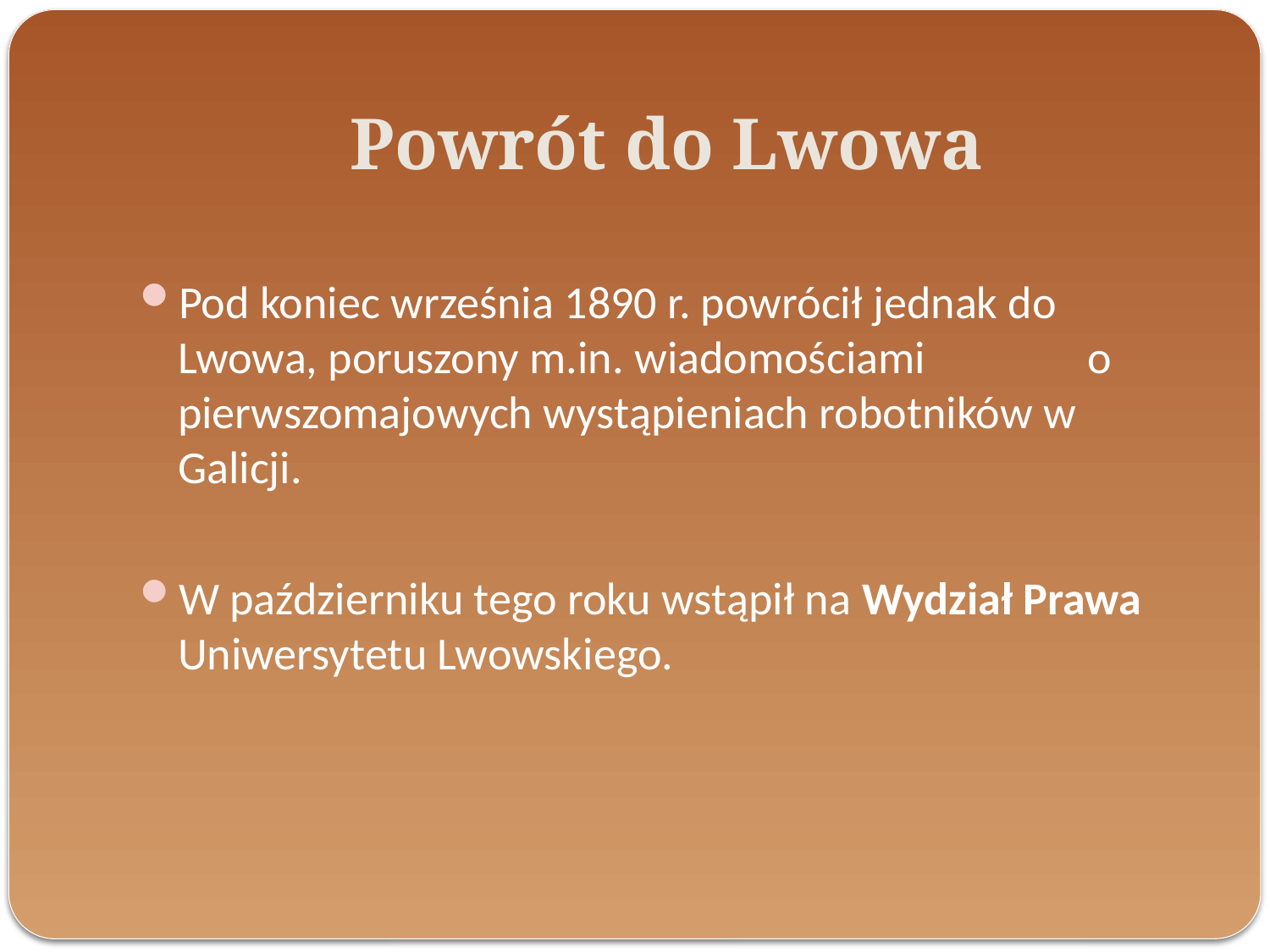

# Powrót do Lwowa

Pod koniec września 1890 r. powrócił jednak do Lwowa, poruszony m.in. wiadomościami 		  o pierwszomajowych wystąpieniach robotników w Galicji.

W październiku tego roku wstąpił na Wydział Prawa Uniwersytetu Lwowskiego.